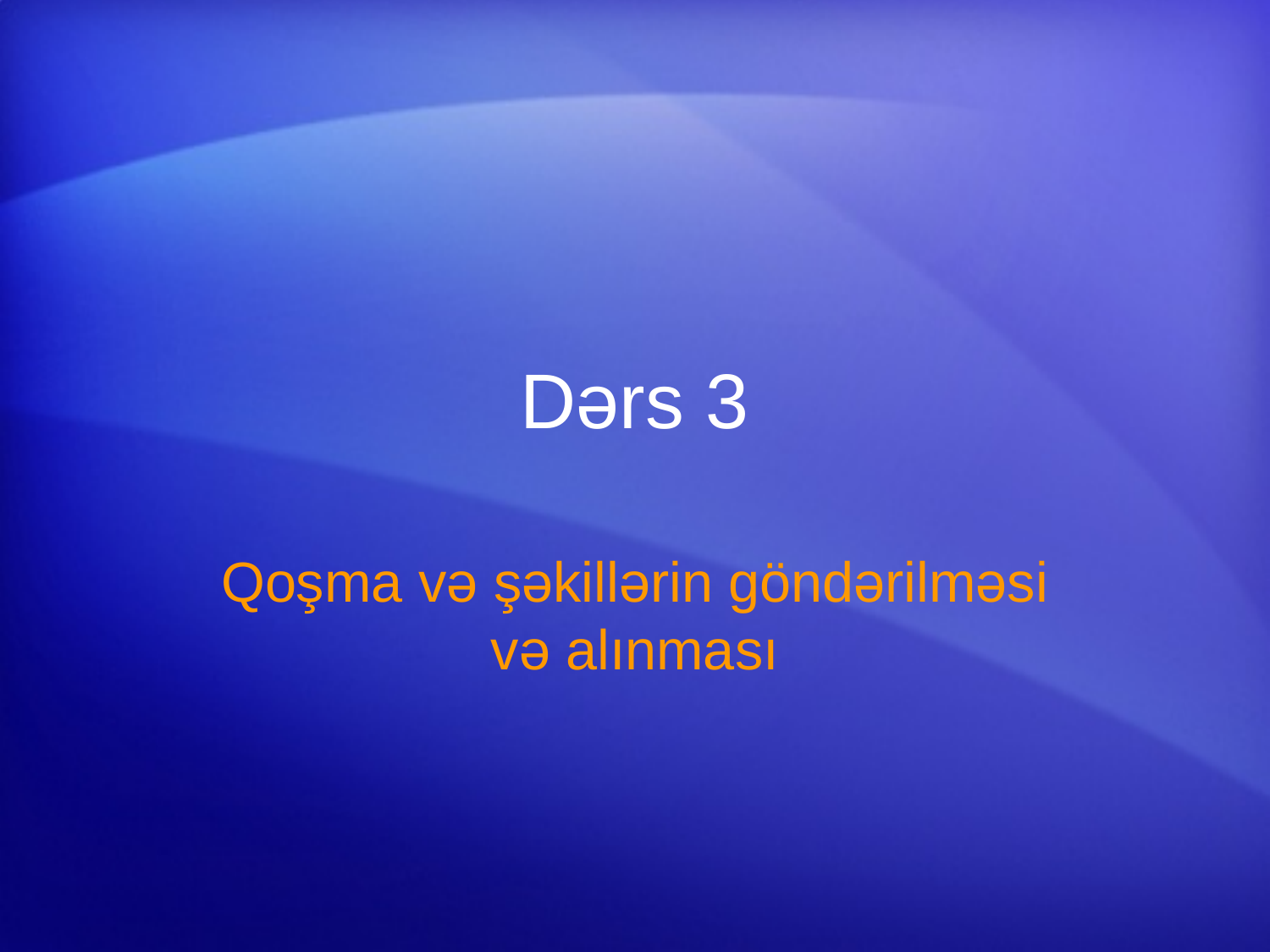

# Dərs 3
Qoşma və şəkillərin göndərilməsi və alınması